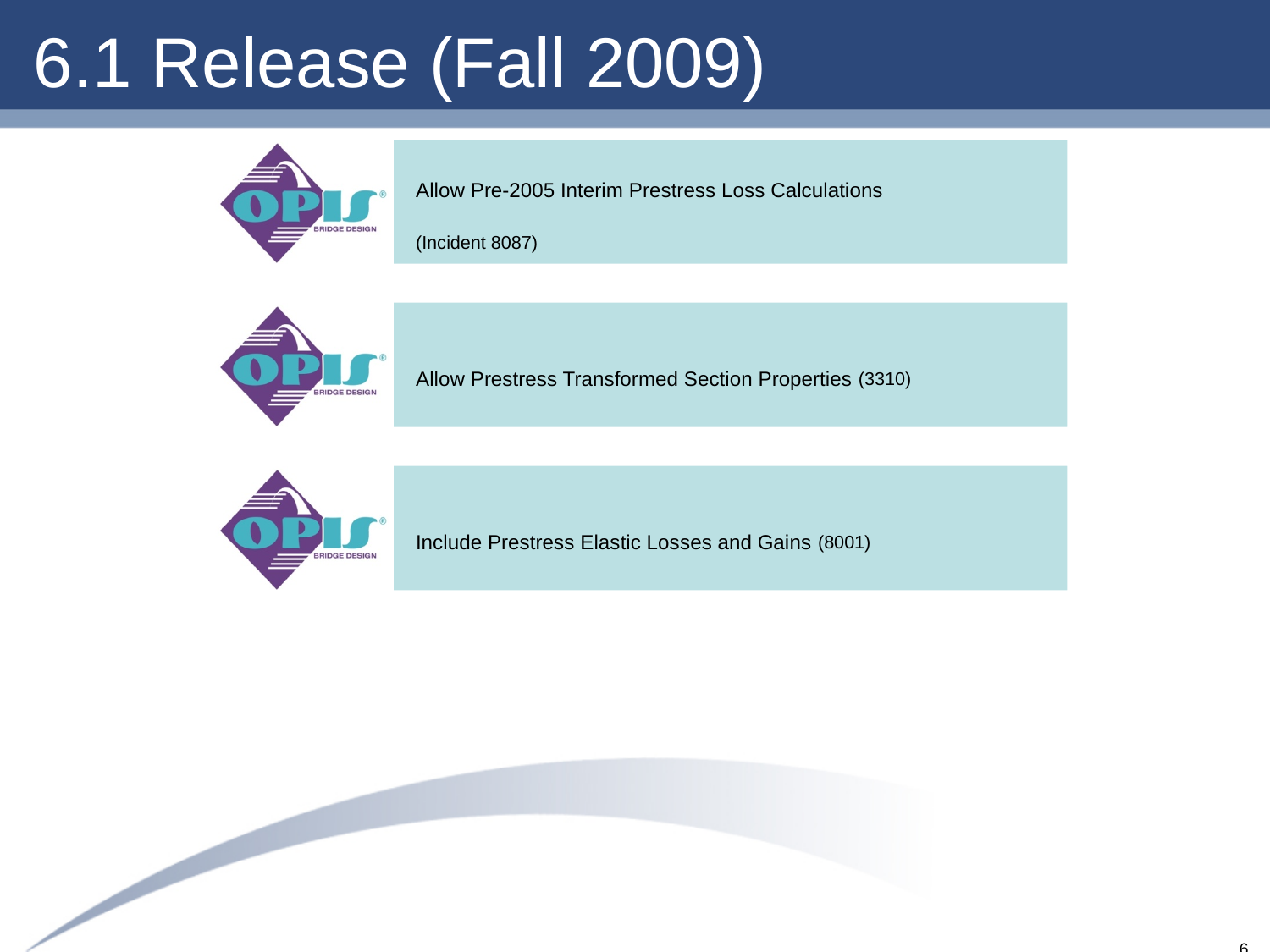

# 6.1 Release (Fall 2009)
Allow Pre-2005 Interim Prestress Loss Calculations
(Incident 8087)

Allow Prestress Transformed Section Properties (3310)
Include Prestress Elastic Losses and Gains (8001)